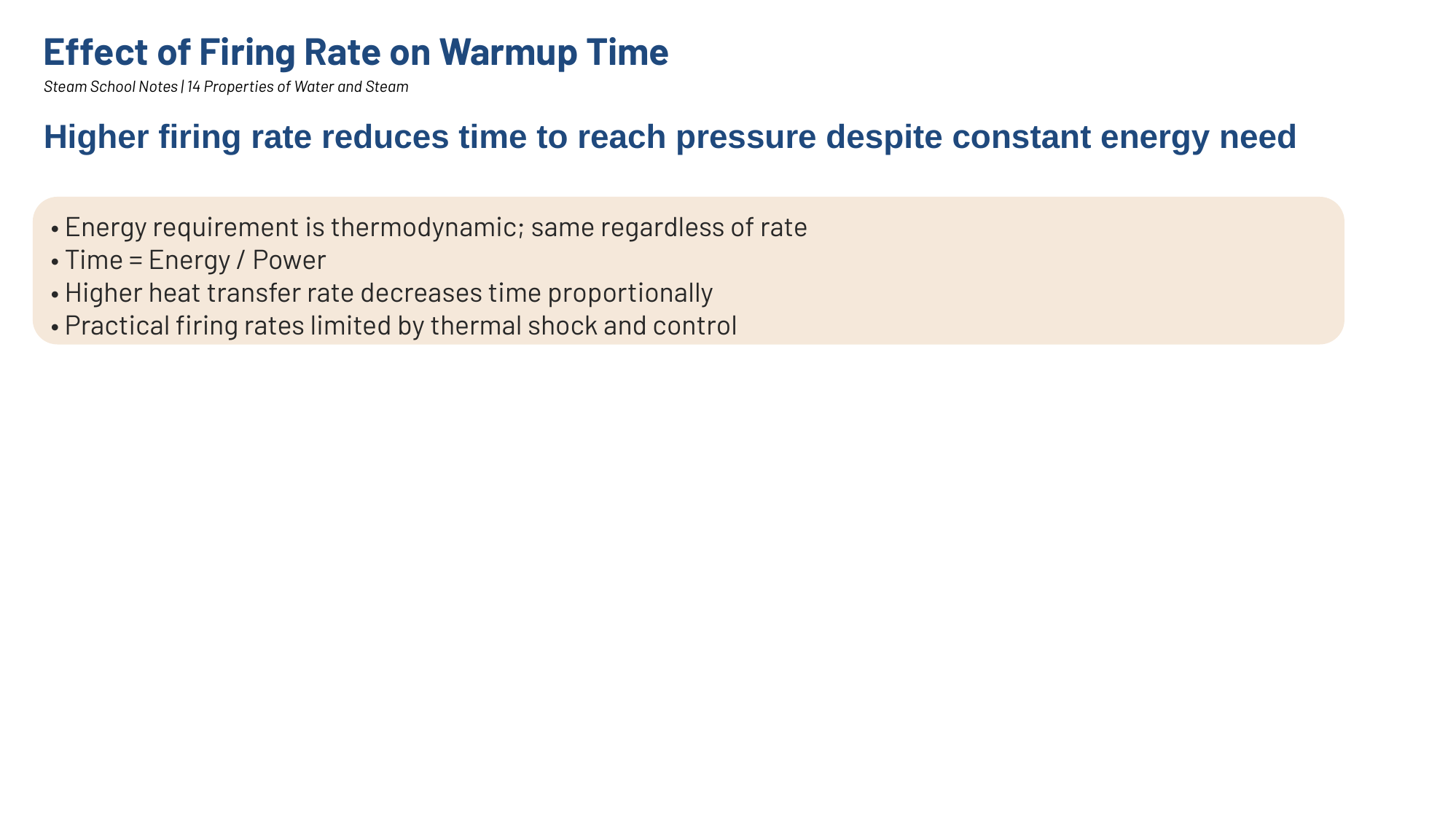

Effect of Firing Rate on Warmup Time
Steam School Notes | 14 Properties of Water and Steam
Higher firing rate reduces time to reach pressure despite constant energy need
• Energy requirement is thermodynamic; same regardless of rate
• Time = Energy / Power
• Higher heat transfer rate decreases time proportionally
• Practical firing rates limited by thermal shock and control